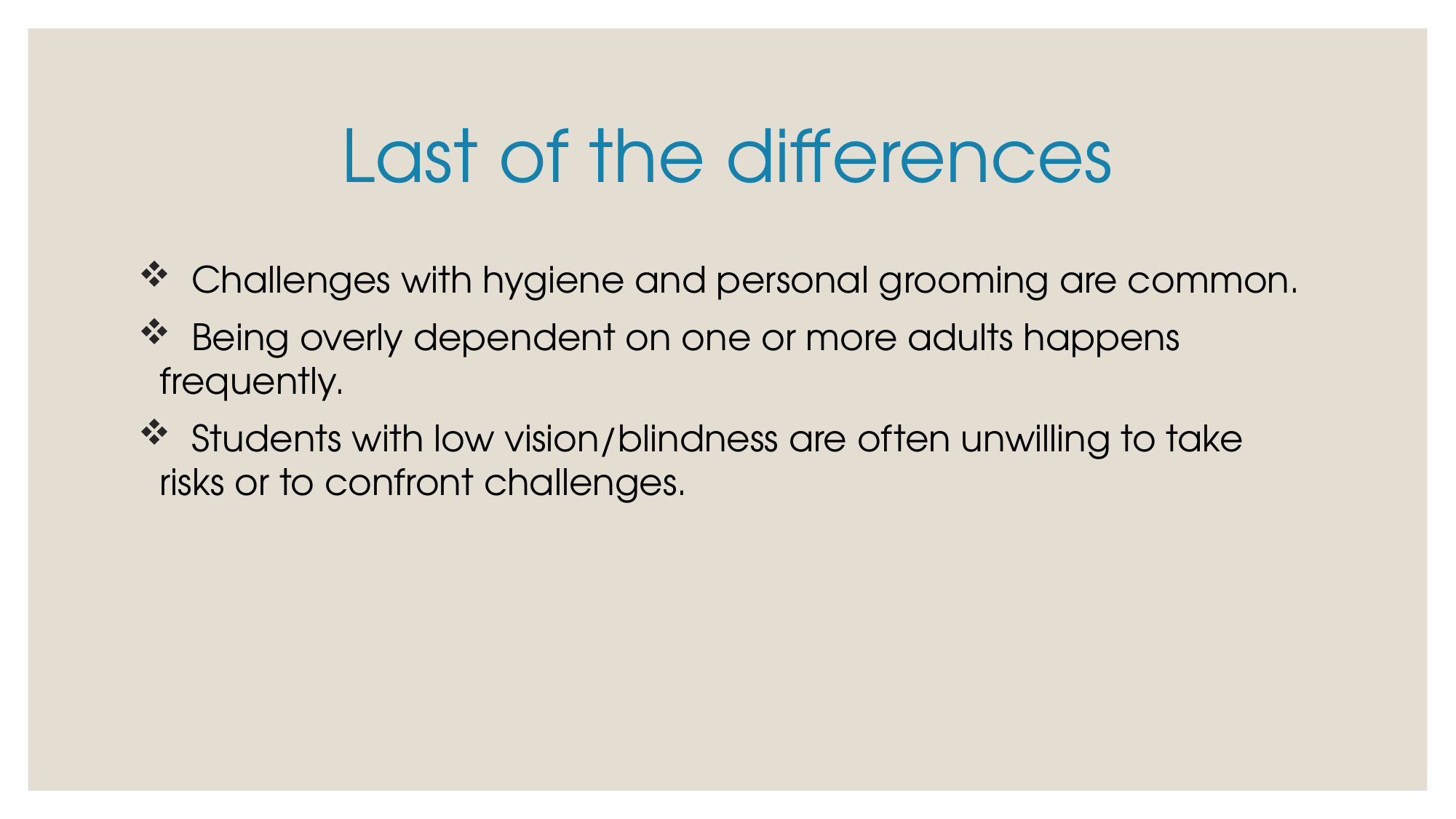

# Last of the differences
  Challenges with hygiene and personal grooming are common.
  Being overly dependent on one or more adults happens frequently.
  Students with low vision/blindness are often unwilling to take risks or to confront challenges.